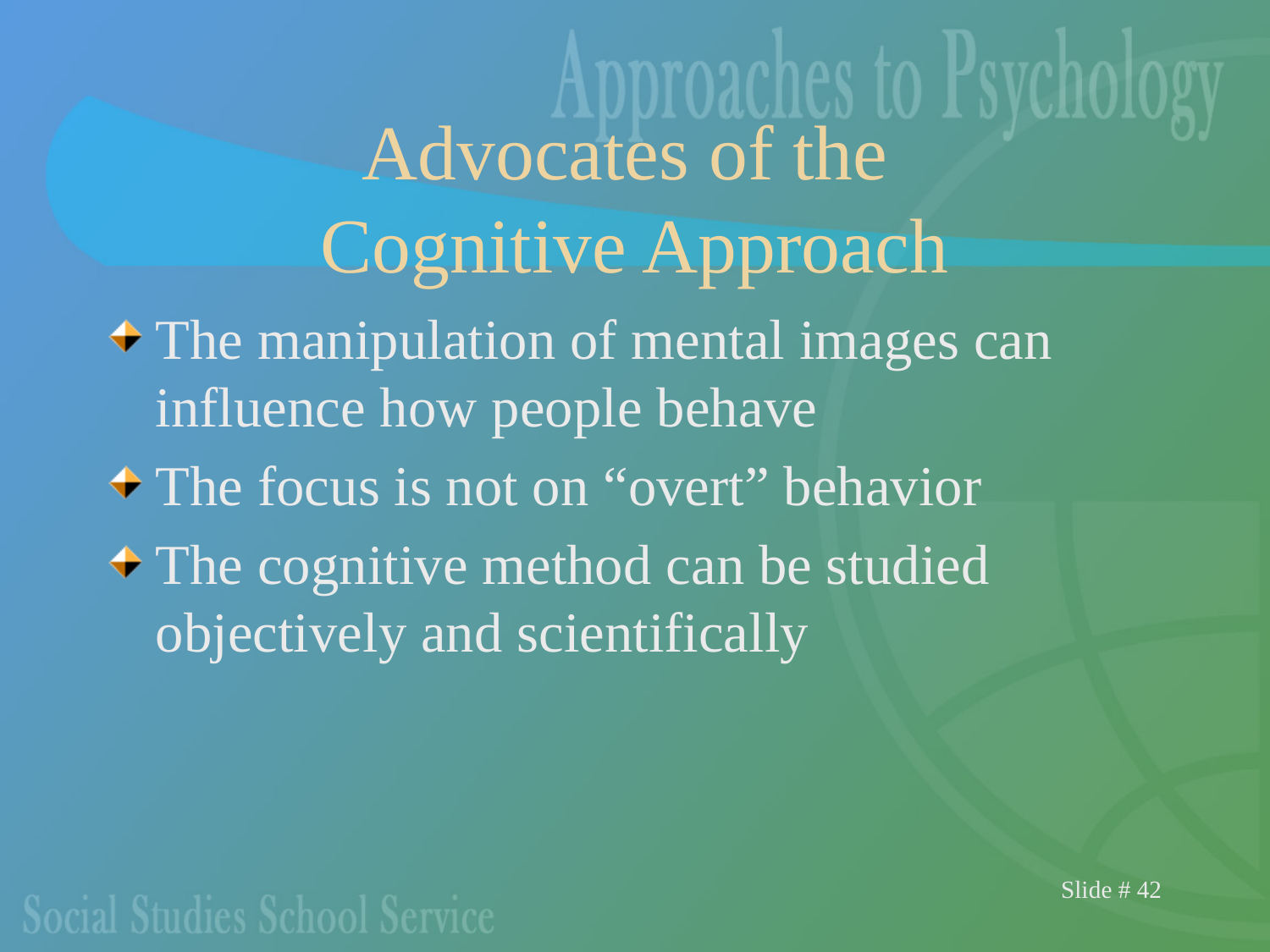

# Advocates of the Cognitive Approach
The manipulation of mental images can influence how people behave
The focus is not on “overt” behavior
The cognitive method can be studied objectively and scientifically
Slide # 42